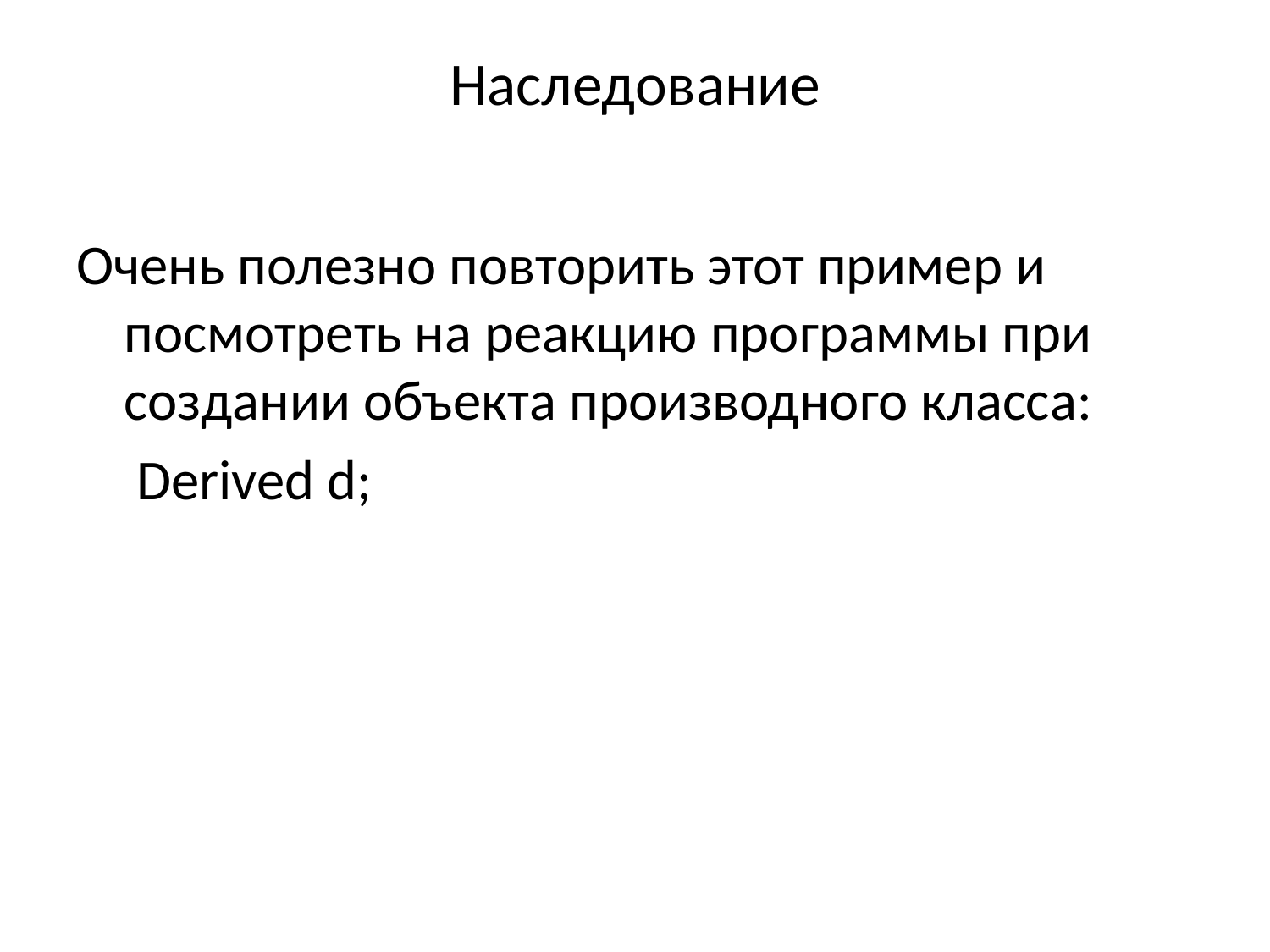

# Наследование
Очень полезно повторить этот пример и посмотреть на реакцию программы при создании объекта производного класса:
	 Derived d;